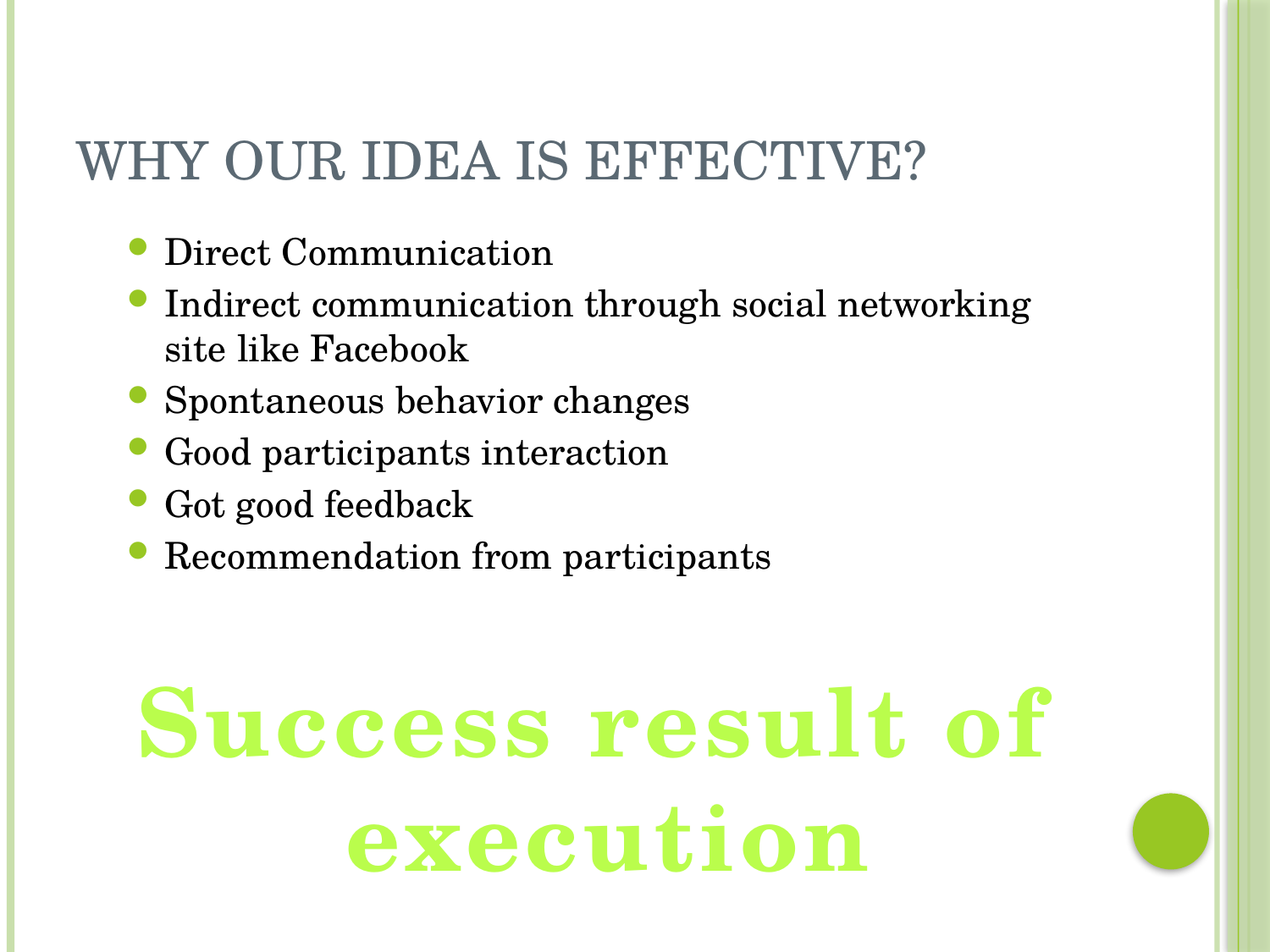

# Why our idea is effective?
Direct Communication
Indirect communication through social networking site like Facebook
Spontaneous behavior changes
Good participants interaction
Got good feedback
Recommendation from participants

Success result of
execution